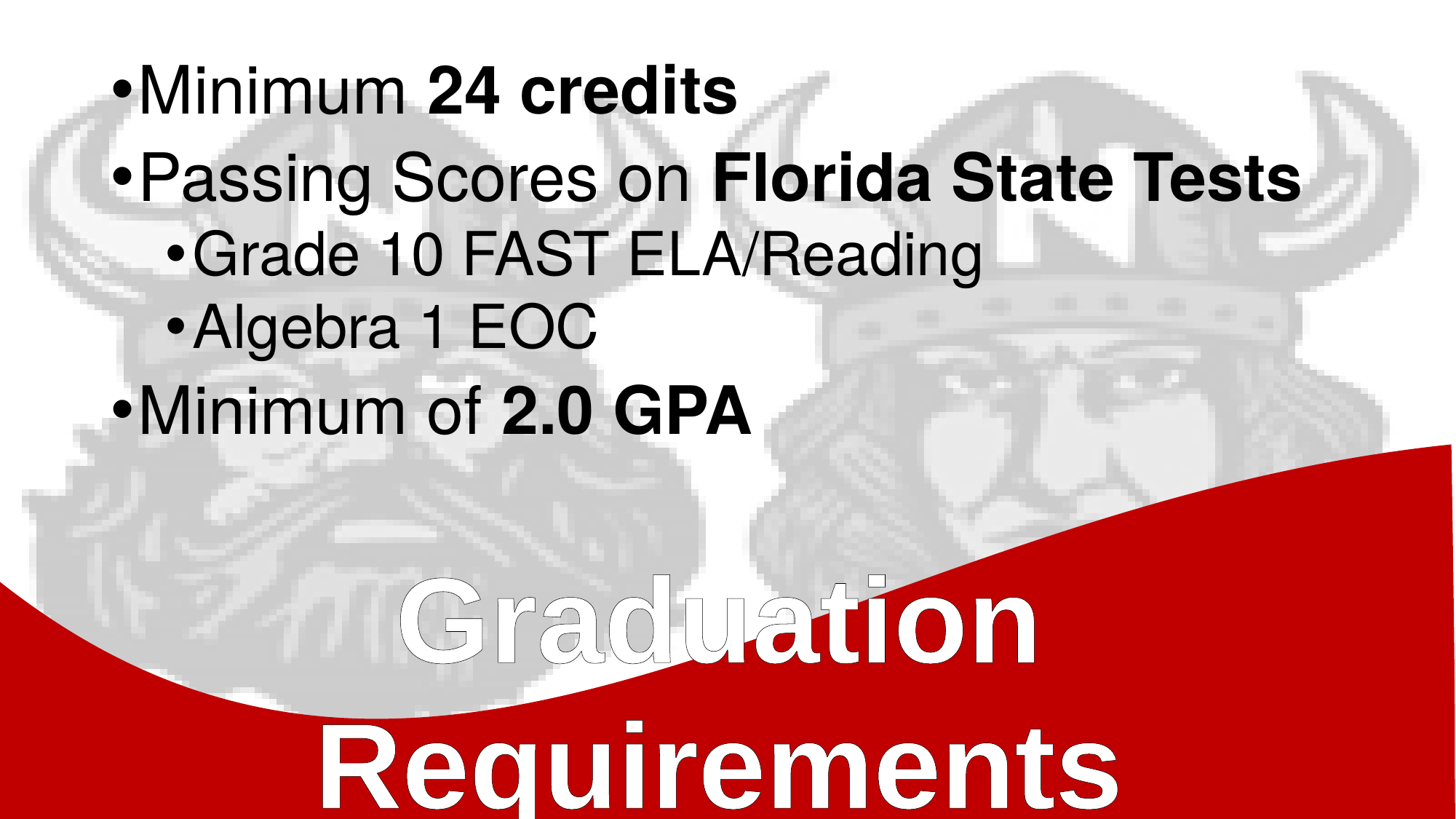

Minimum 24 credits
Passing Scores on Florida State Tests
Grade 10 FAST ELA/Reading
Algebra 1 EOC
Minimum of 2.0 GPA

Graduation Requirements